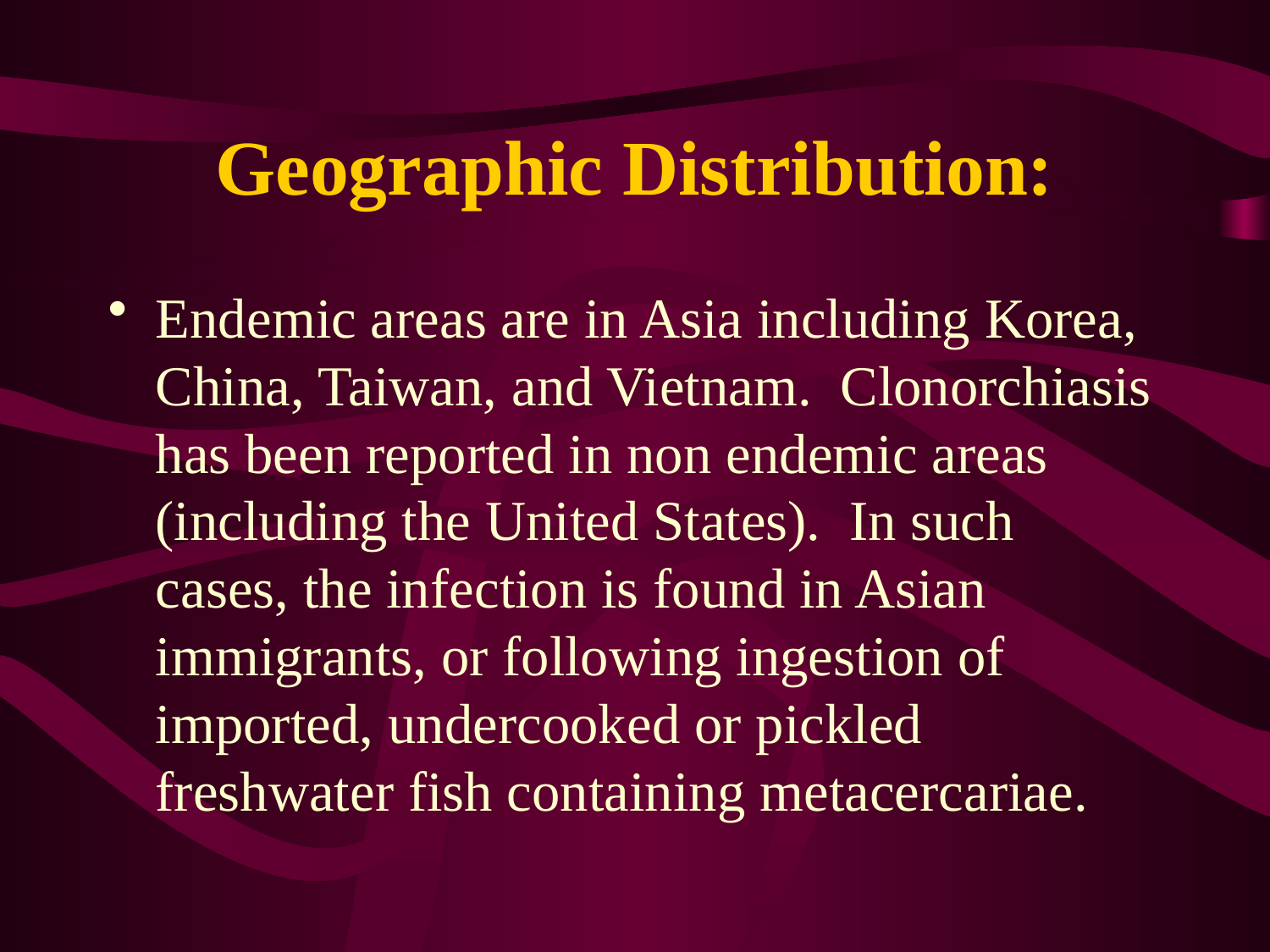

# Geographic Distribution:
Endemic areas are in Asia including Korea, China, Taiwan, and Vietnam.  Clonorchiasis has been reported in non endemic areas (including the United States).  In such cases, the infection is found in Asian immigrants, or following ingestion of imported, undercooked or pickled freshwater fish containing metacercariae.